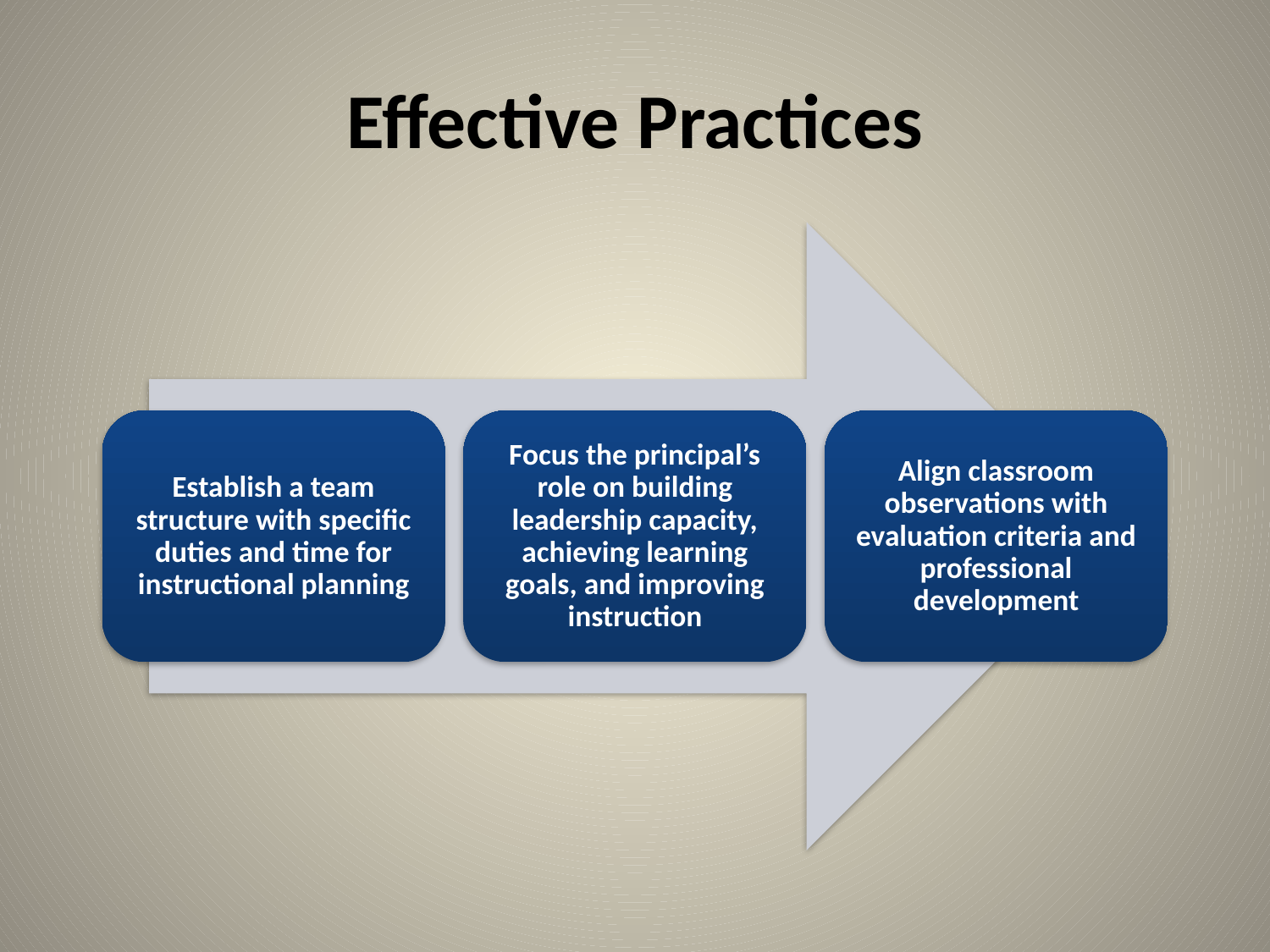

# Effective Practices
Establish a team structure with specific duties and time for instructional planning
Focus the principal’s role on building leadership capacity, achieving learning goals, and improving instruction
Align classroom observations with evaluation criteria and professional development